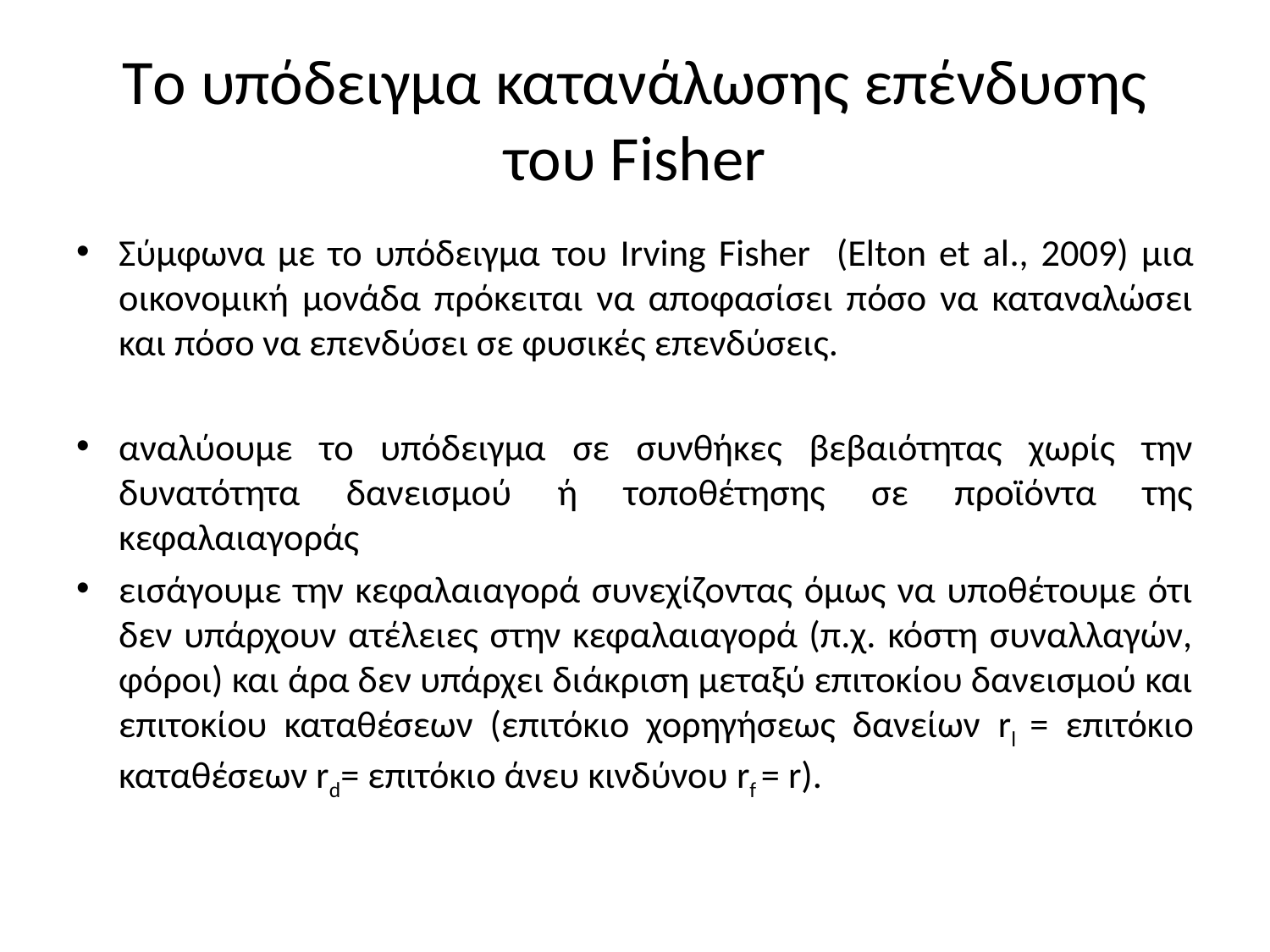

# Tο υπόδειγμα κατανάλωσης επένδυσης του Fisher
Σύμφωνα με το υπόδειγμα του Irving Fisher  (Elton et al., 2009) μια οικονομική μονάδα πρόκειται να αποφασίσει πόσο να καταναλώσει και πόσο να επενδύσει σε φυσικές επενδύσεις.

αναλύουμε το υπόδειγμα σε συνθήκες βεβαιότητας χωρίς την δυνατότητα δανεισμού ή τοποθέτησης σε προϊόντα της κεφαλαιαγοράς
εισάγουμε την κεφαλαιαγορά συνεχίζοντας όμως να υποθέτουμε ότι δεν υπάρχουν ατέλειες στην κεφαλαιαγορά (π.χ. κόστη συναλλαγών, φόροι) και άρα δεν υπάρχει διάκριση μεταξύ επιτοκίου δανεισμού και επιτοκίου καταθέσεων (επιτόκιο χορηγήσεως δανείων rl = επιτόκιο καταθέσεων rd= επιτόκιο άνευ κινδύνου rf = r).